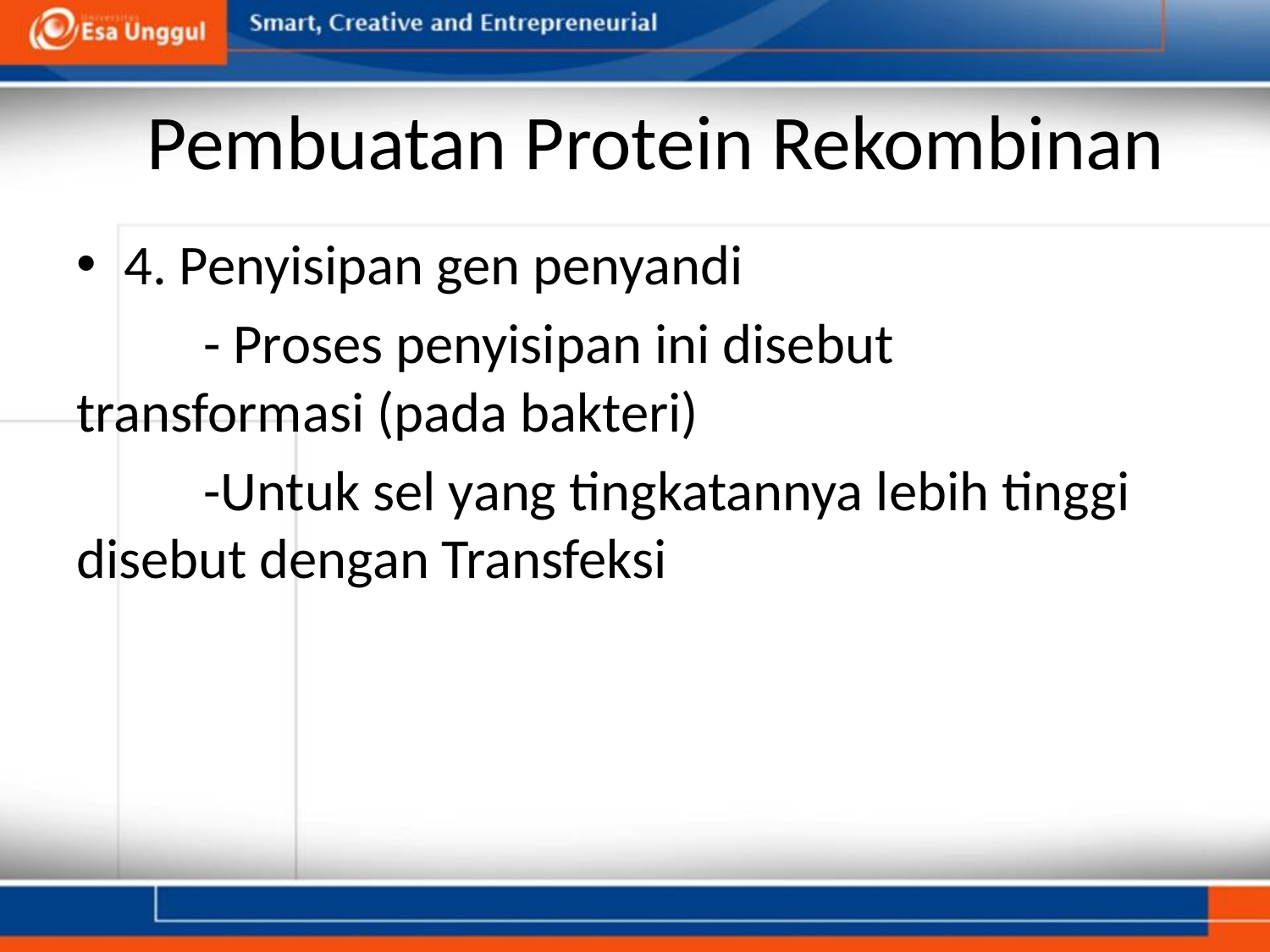

Pembuatan Protein Rekombinan
4. Penyisipan gen penyandi
	- Proses penyisipan ini disebut transformasi (pada bakteri)
	-Untuk sel yang tingkatannya lebih tinggi disebut dengan Transfeksi